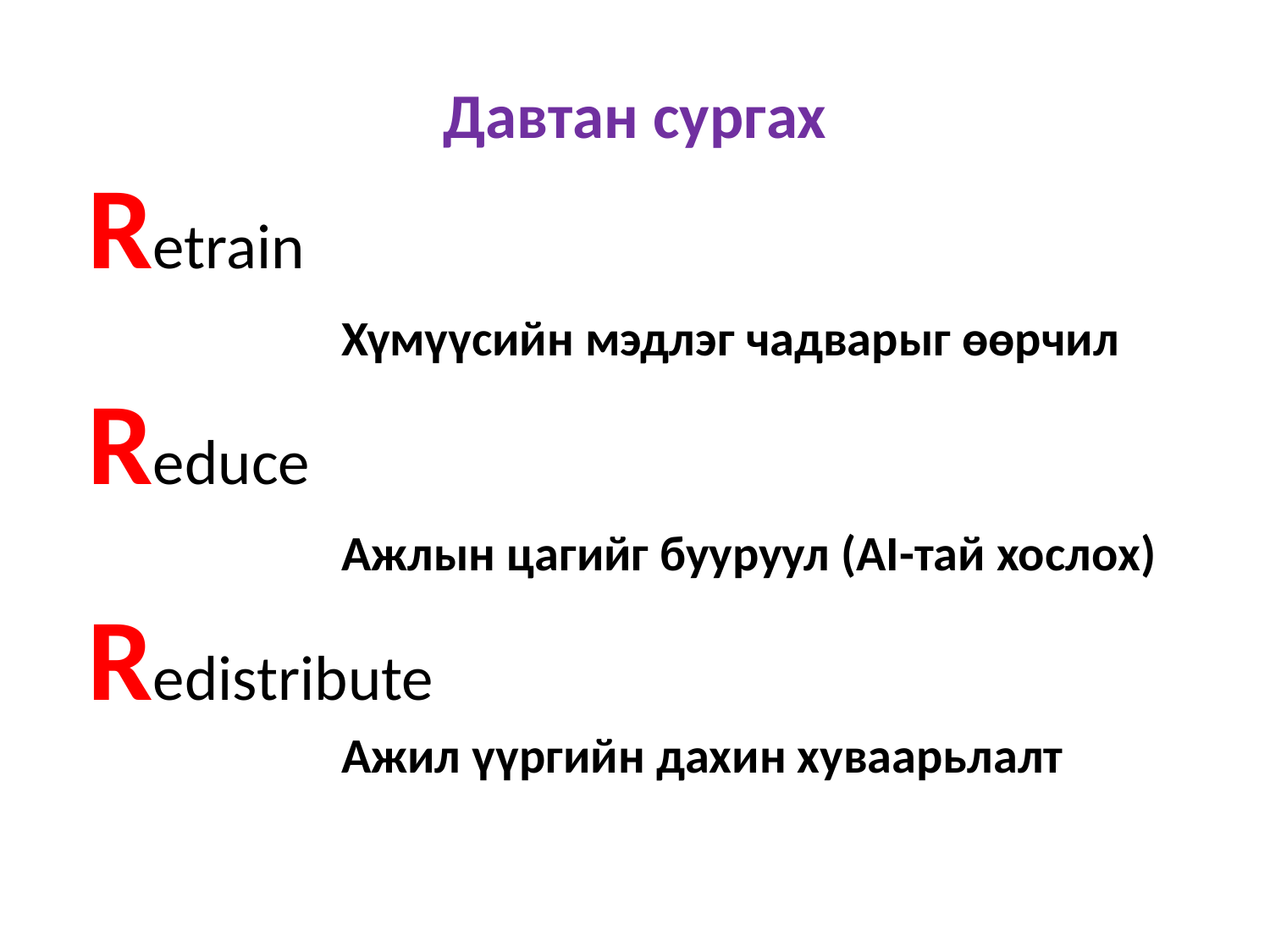

Давтан сургах
Retrain
		Хүмүүсийн мэдлэг чадварыг өөрчил
Reduce
		Ажлын цагийг бууруул (AI-тай хослох)
Redistribute
		Ажил үүргийн дахин хуваарьлалт